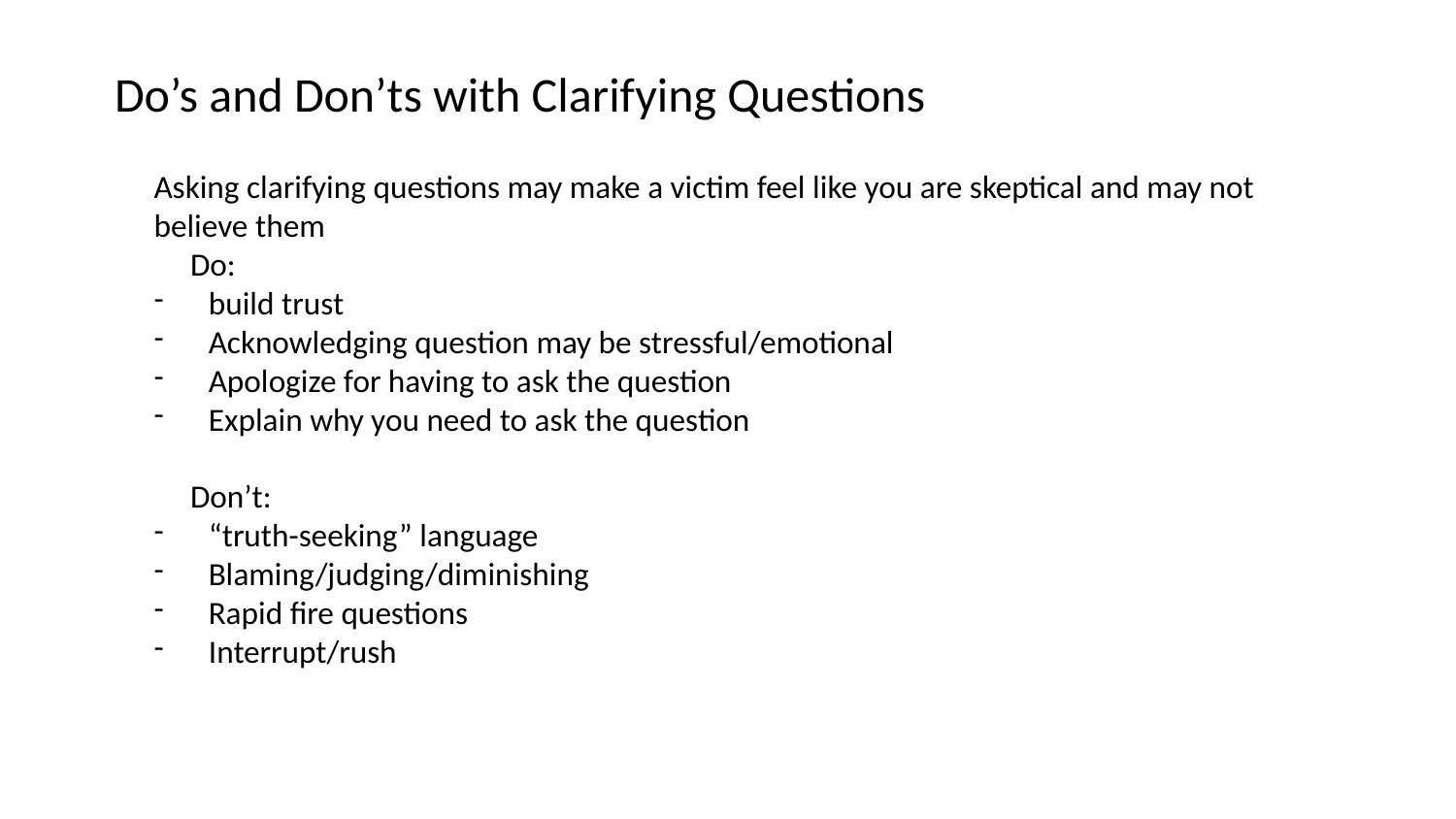

# Do’s and Don’ts with Clarifying Questions
Asking clarifying questions may make a victim feel like you are skeptical and may not believe them
Do:
build trust
Acknowledging question may be stressful/emotional
Apologize for having to ask the question
Explain why you need to ask the question

Don’t:
“truth-seeking” language
Blaming/judging/diminishing
Rapid fire questions
Interrupt/rush